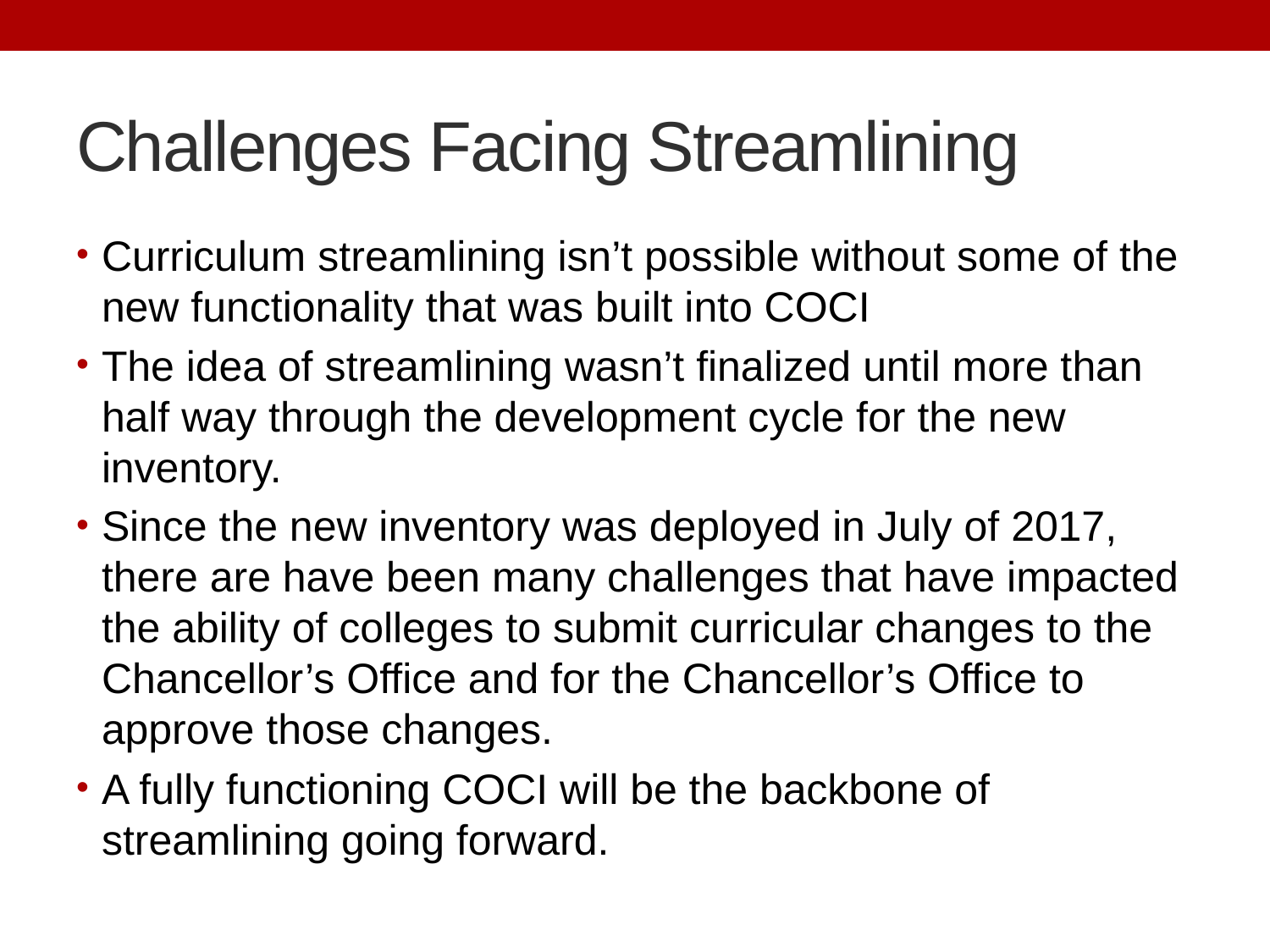

# Challenges Facing Streamlining
Curriculum streamlining isn’t possible without some of the new functionality that was built into COCI
The idea of streamlining wasn’t finalized until more than half way through the development cycle for the new inventory.
Since the new inventory was deployed in July of 2017, there are have been many challenges that have impacted the ability of colleges to submit curricular changes to the Chancellor’s Office and for the Chancellor’s Office to approve those changes.
A fully functioning COCI will be the backbone of streamlining going forward.